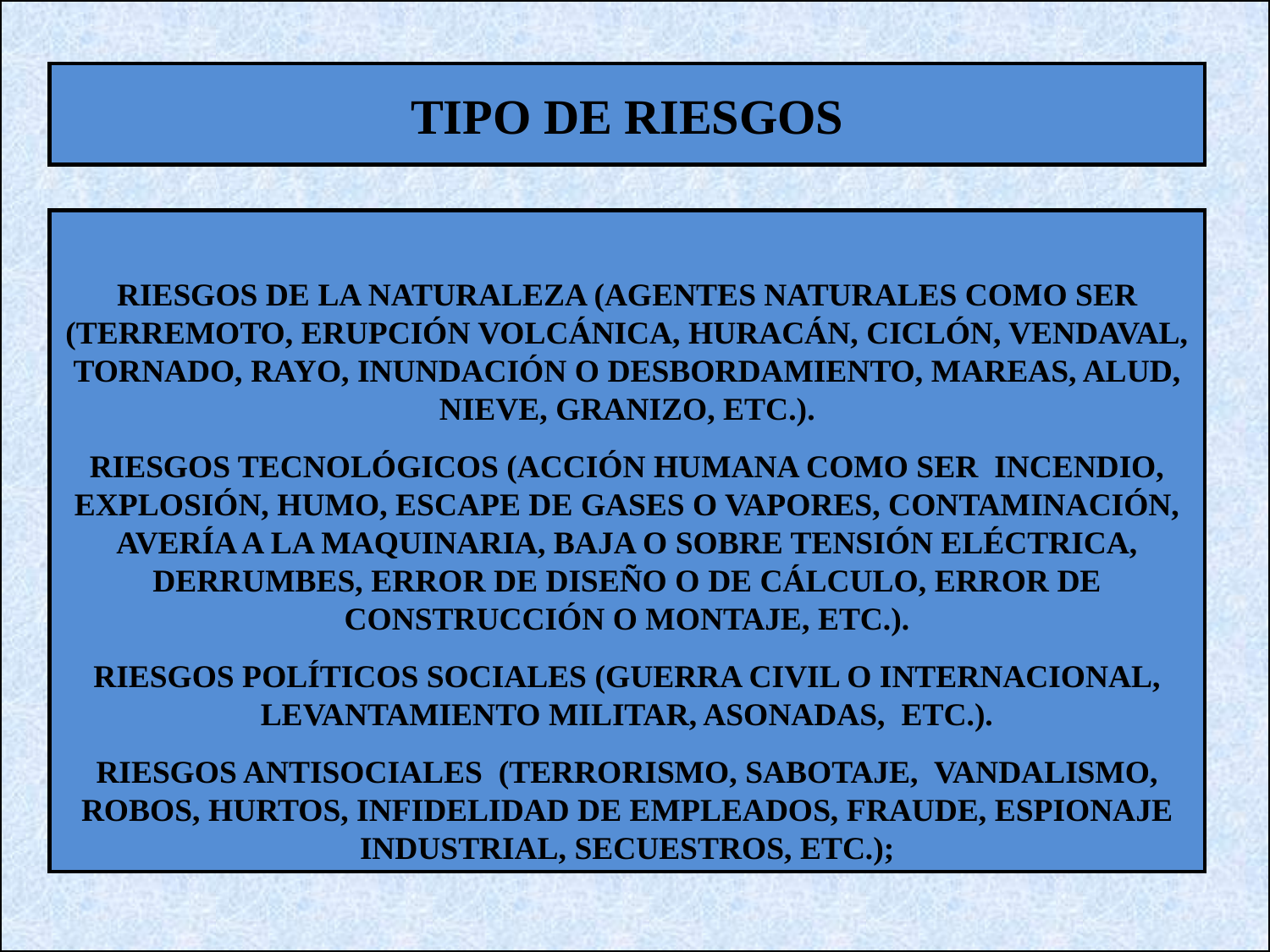

TIPO DE RIESGOS

RIESGOS DE LA NATURALEZA (AGENTES NATURALES COMO SER (TERREMOTO, ERUPCIÓN VOLCÁNICA, HURACÁN, CICLÓN, VENDAVAL, TORNADO, RAYO, INUNDACIÓN O DESBORDAMIENTO, MAREAS, ALUD, NIEVE, GRANIZO, ETC.).
RIESGOS TECNOLÓGICOS (ACCIÓN HUMANA COMO SER  INCENDIO, EXPLOSIÓN, HUMO, ESCAPE DE GASES O VAPORES, CONTAMINACIÓN, AVERÍA A LA MAQUINARIA, BAJA O SOBRE TENSIÓN ELÉCTRICA, DERRUMBES, ERROR DE DISEÑO O DE CÁLCULO, ERROR DE CONSTRUCCIÓN O MONTAJE, ETC.).
RIESGOS POLÍTICOS SOCIALES (GUERRA CIVIL O INTERNACIONAL, LEVANTAMIENTO MILITAR, ASONADAS,  ETC.).
RIESGOS ANTISOCIALES  (TERRORISMO, SABOTAJE,  VANDALISMO, ROBOS, HURTOS, INFIDELIDAD DE EMPLEADOS, FRAUDE, ESPIONAJE INDUSTRIAL, SECUESTROS, ETC.);